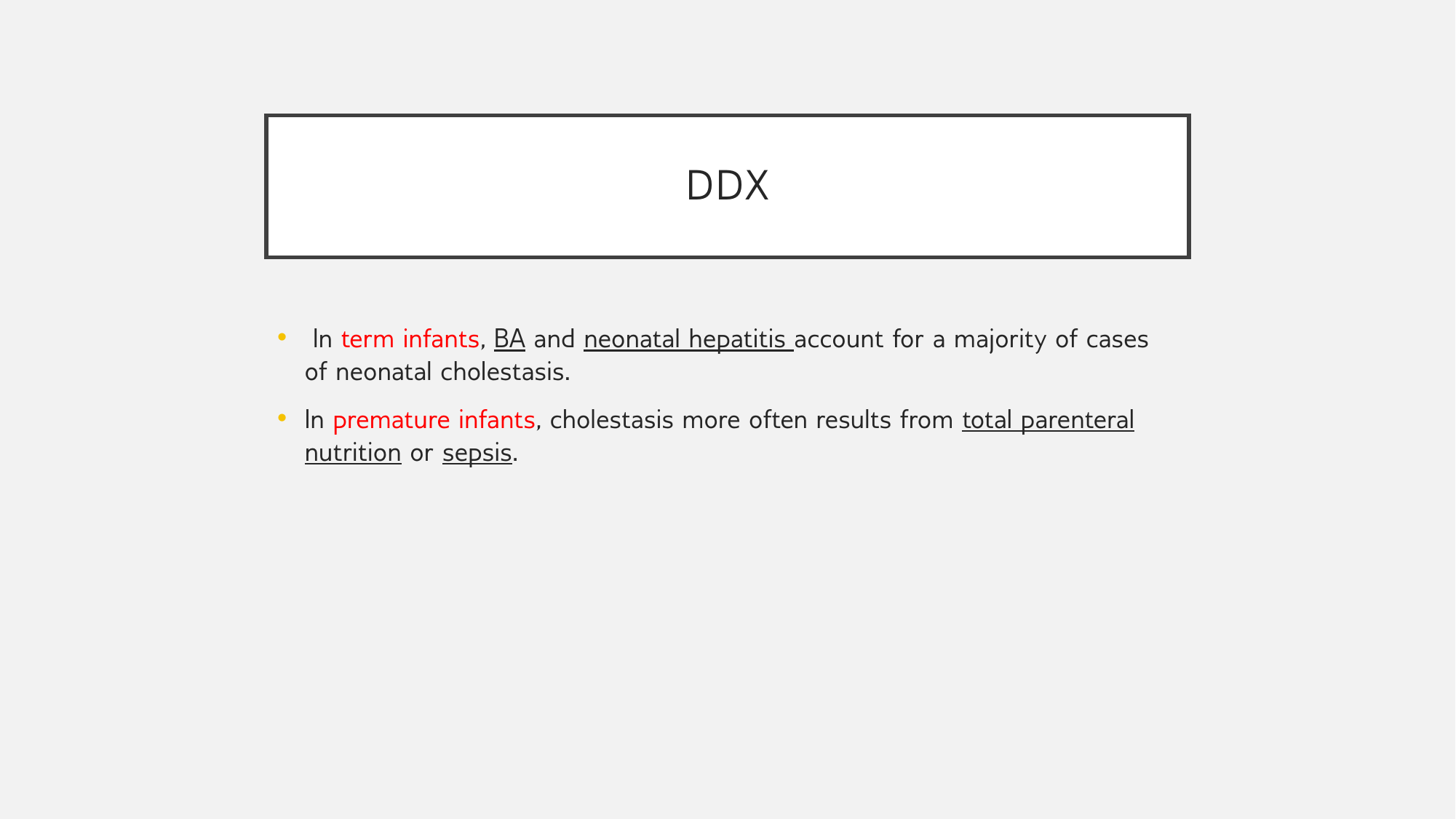

# DDX
 In term infants, BA and neonatal hepatitis account for a majority of cases of neonatal cholestasis.
In premature infants, cholestasis more often results from total parenteral nutrition or sepsis.